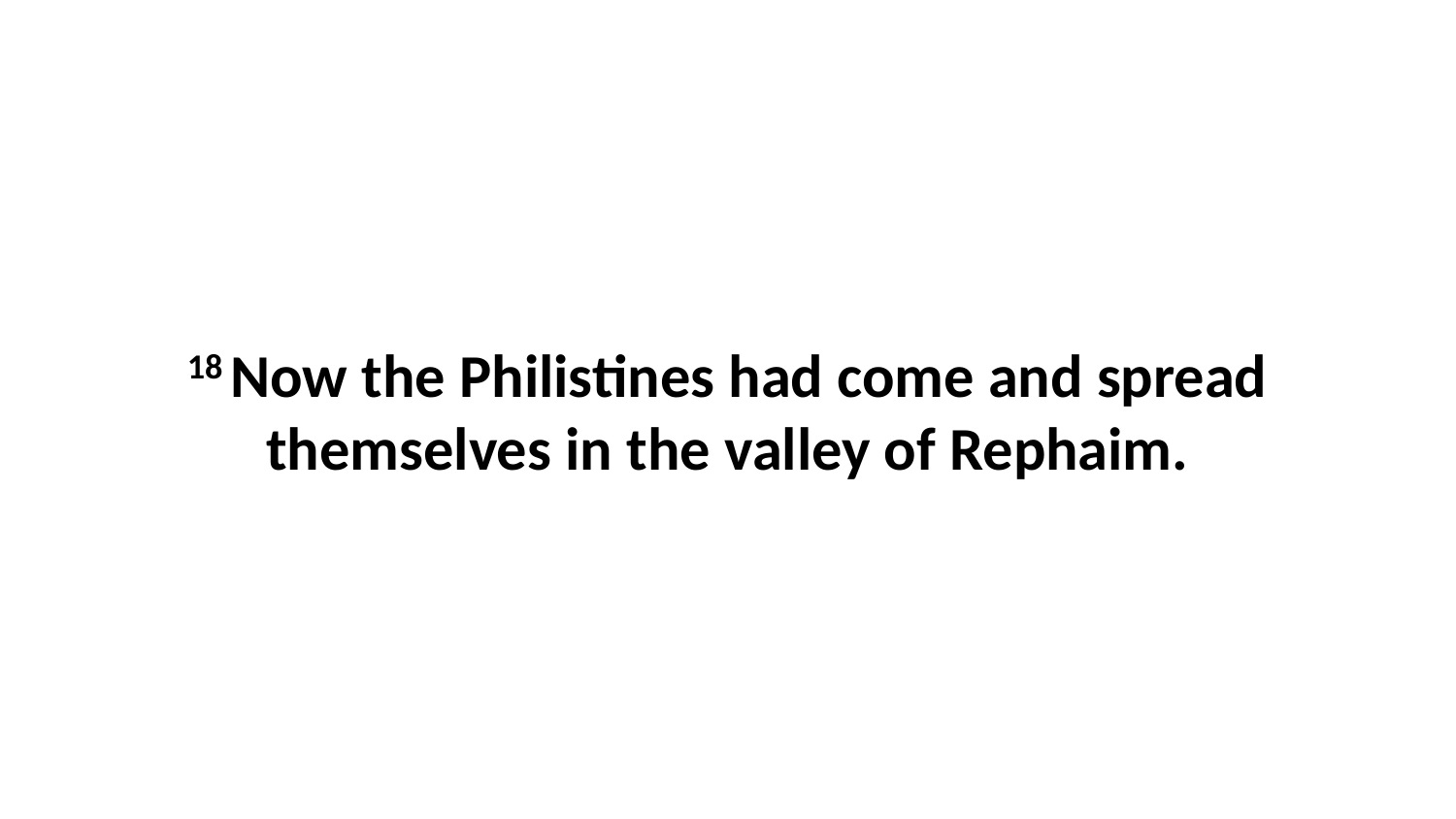

18 Now the Philistines had come and spread themselves in the valley of Rephaim.